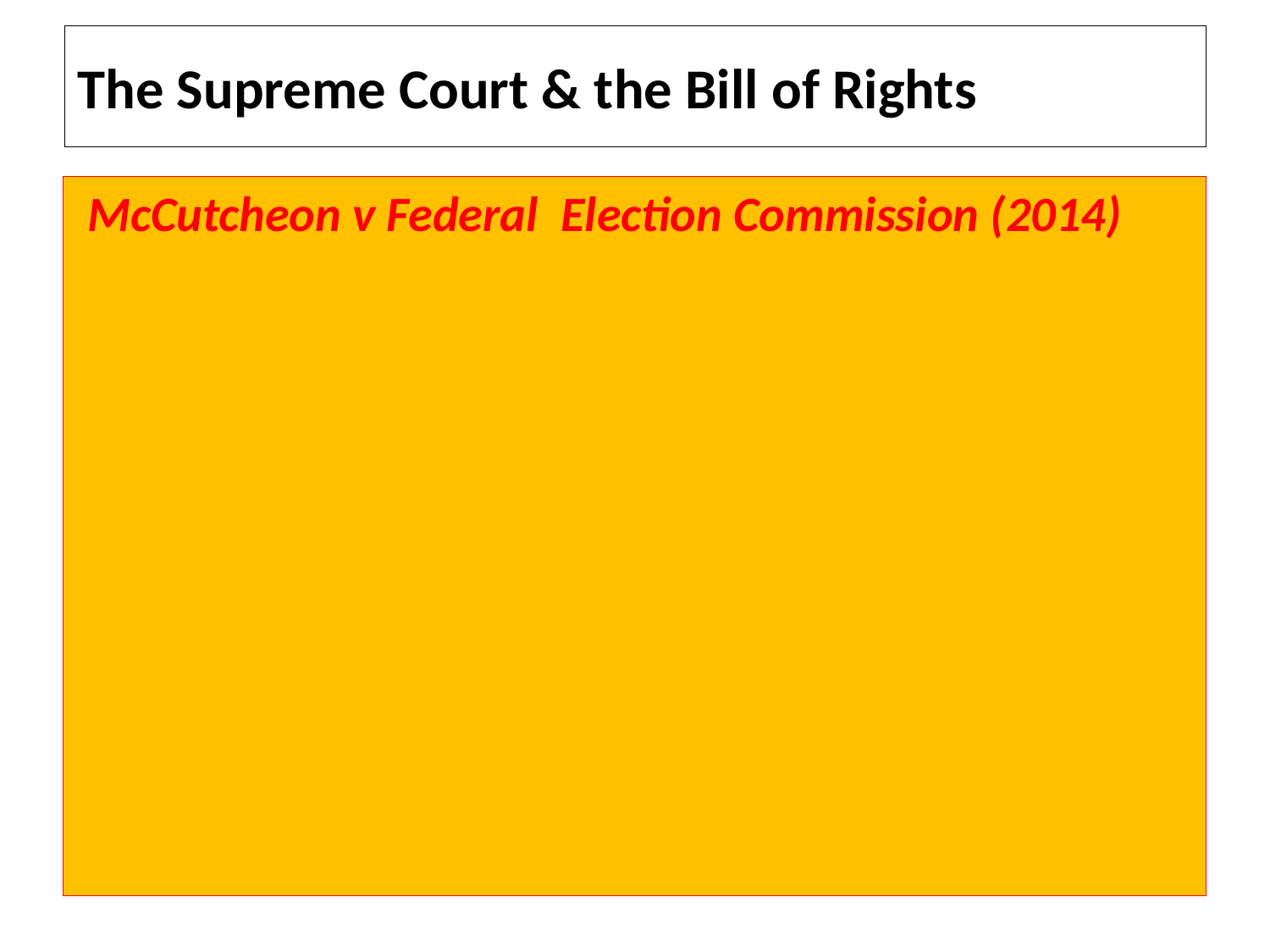

# The Supreme Court & the Bill of Rights
 McCutcheon v Federal  Election Commission (2014)